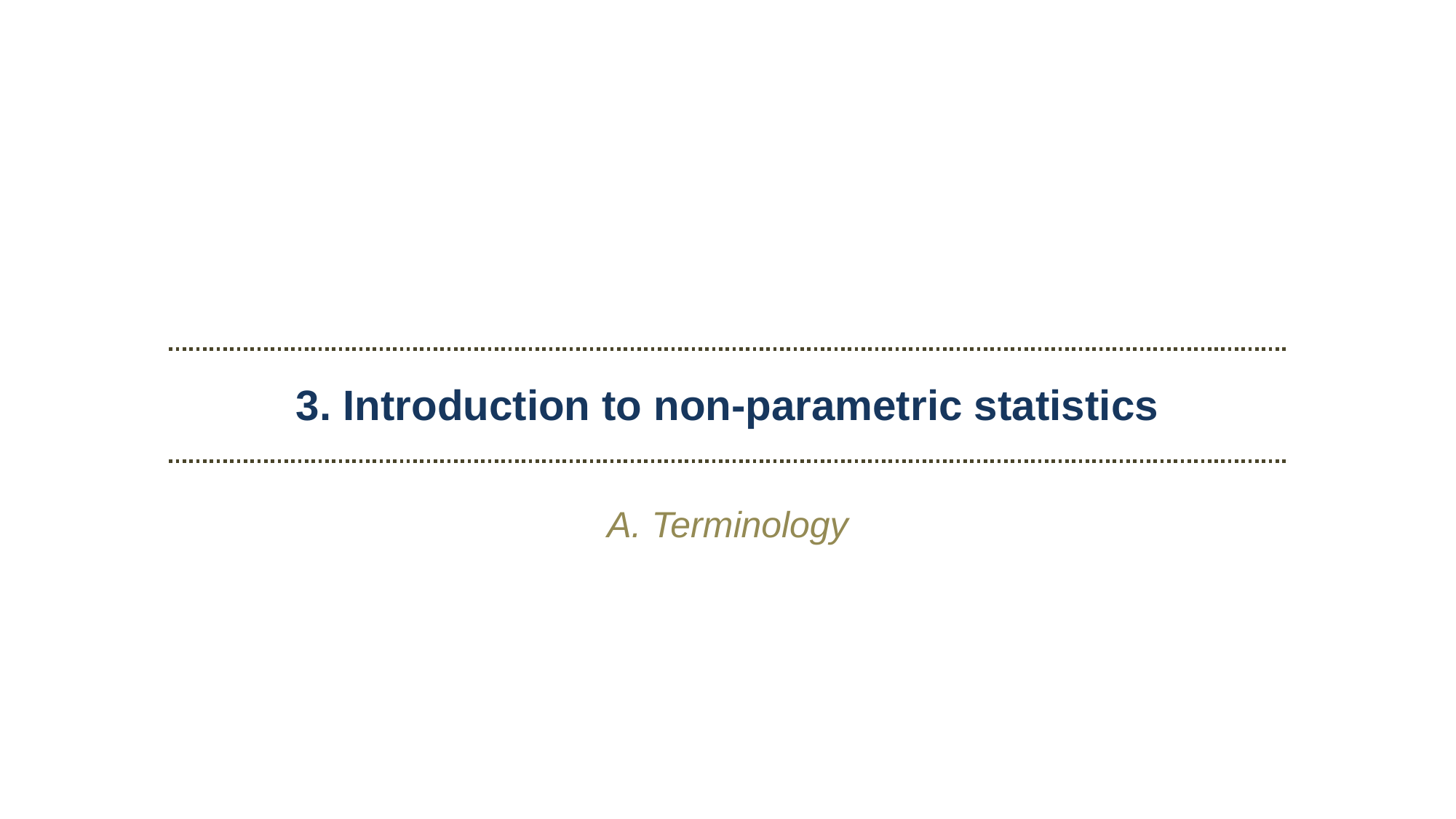

3. Introduction to non-parametric statistics
A. Terminology